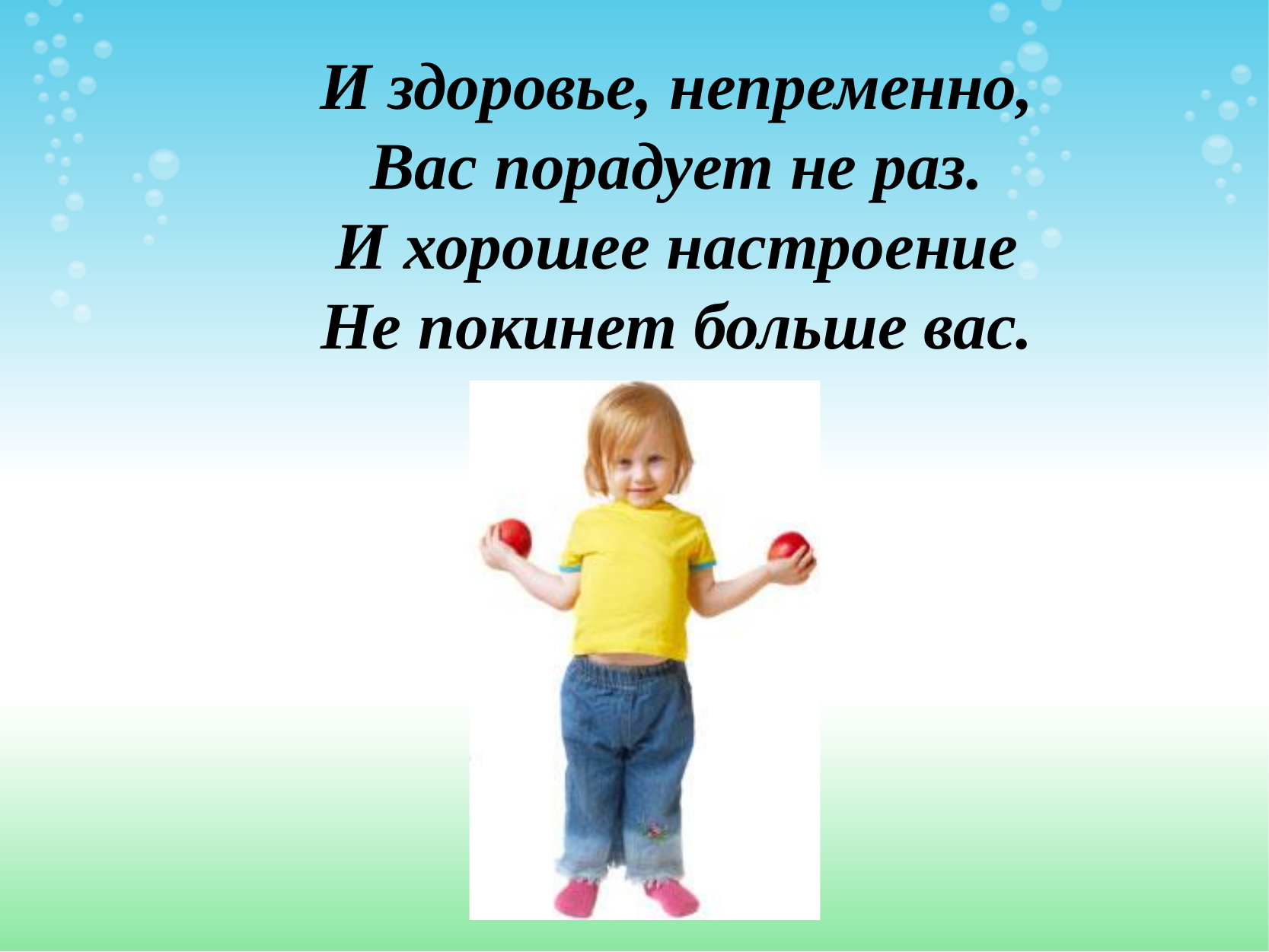

И здоровье, непременно,
Вас порадует не раз.
И хорошее настроение
Не покинет больше вас.